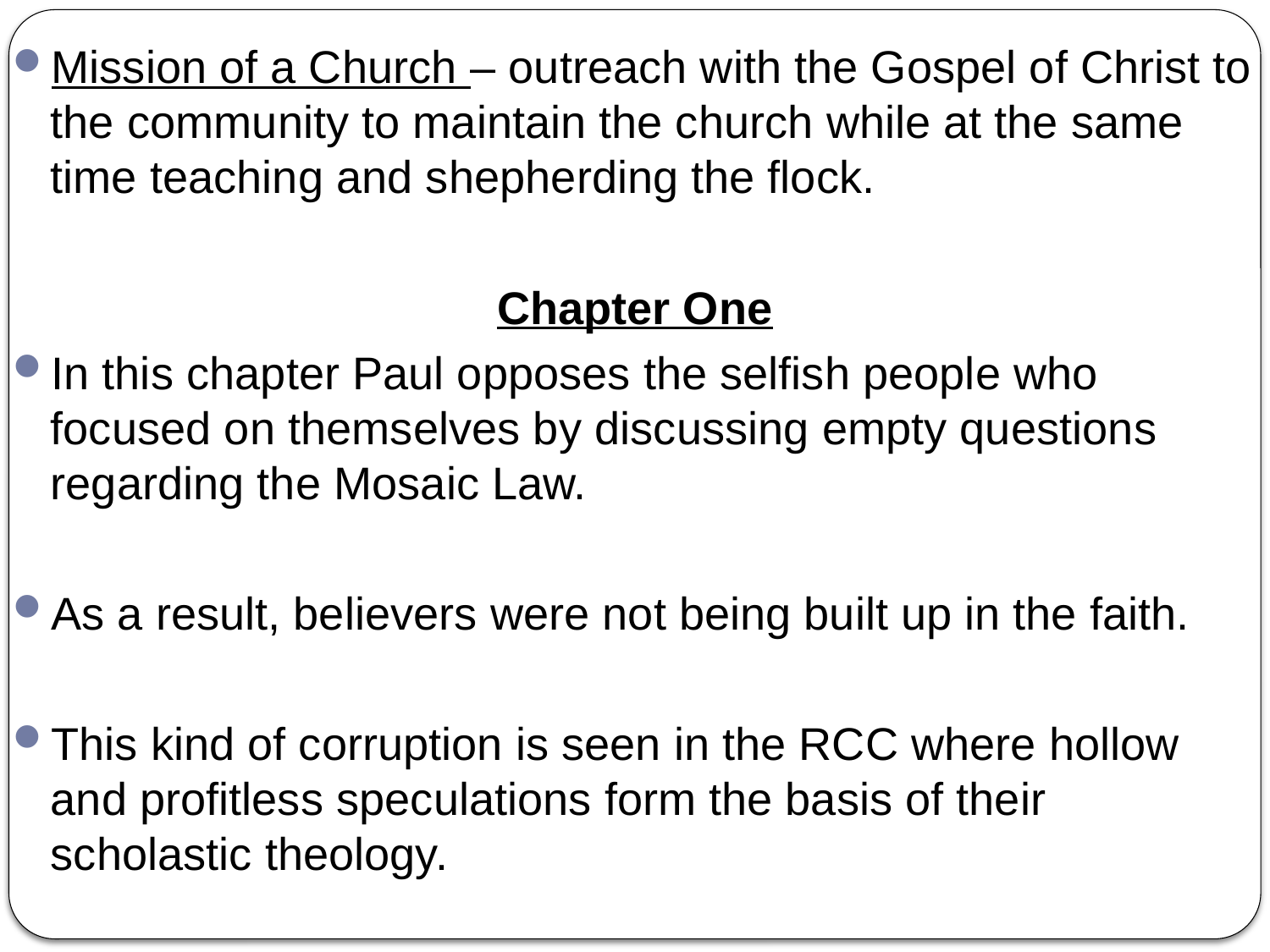

Mission of a Church – outreach with the Gospel of Christ to the community to maintain the church while at the same time teaching and shepherding the flock.

Chapter One
In this chapter Paul opposes the selfish people who focused on themselves by discussing empty questions regarding the Mosaic Law.

As a result, believers were not being built up in the faith.

This kind of corruption is seen in the RCC where hollow and profitless speculations form the basis of their scholastic theology.